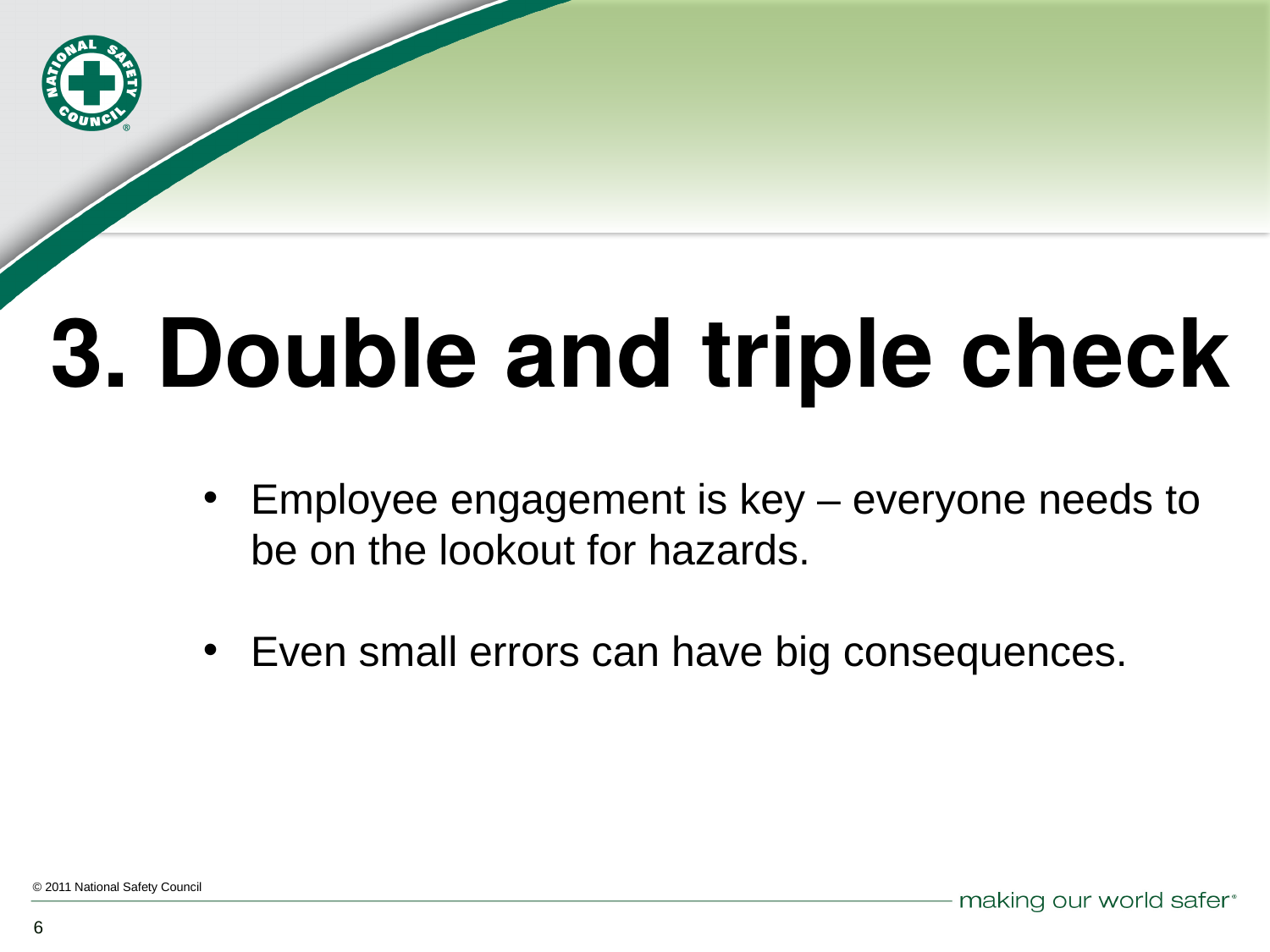

# 3. Double and triple check
Employee engagement is key – everyone needs to be on the lookout for hazards.

Even small errors can have big consequences.